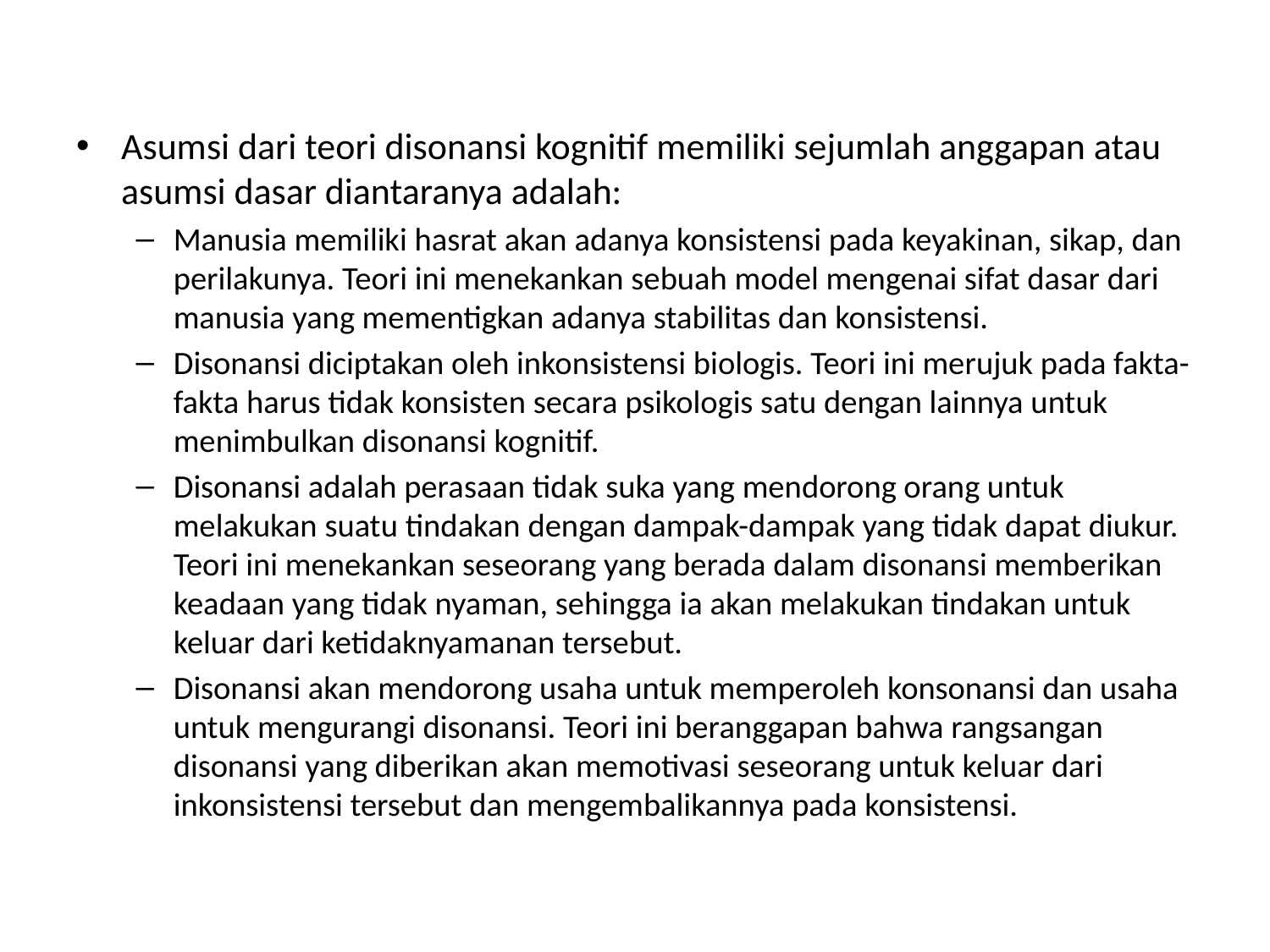

Asumsi dari teori disonansi kognitif memiliki sejumlah anggapan atau asumsi dasar diantaranya adalah:
Manusia memiliki hasrat akan adanya konsistensi pada keyakinan, sikap, dan perilakunya. Teori ini menekankan sebuah model mengenai sifat dasar dari manusia yang mementigkan adanya stabilitas dan konsistensi.
Disonansi diciptakan oleh inkonsistensi biologis. Teori ini merujuk pada fakta-fakta harus tidak konsisten secara psikologis satu dengan lainnya untuk menimbulkan disonansi kognitif.
Disonansi adalah perasaan tidak suka yang mendorong orang untuk melakukan suatu tindakan dengan dampak-dampak yang tidak dapat diukur. Teori ini menekankan seseorang yang berada dalam disonansi memberikan keadaan yang tidak nyaman, sehingga ia akan melakukan tindakan untuk keluar dari ketidaknyamanan tersebut.
Disonansi akan mendorong usaha untuk memperoleh konsonansi dan usaha untuk mengurangi disonansi. Teori ini beranggapan bahwa rangsangan disonansi yang diberikan akan memotivasi seseorang untuk keluar dari inkonsistensi tersebut dan mengembalikannya pada konsistensi.